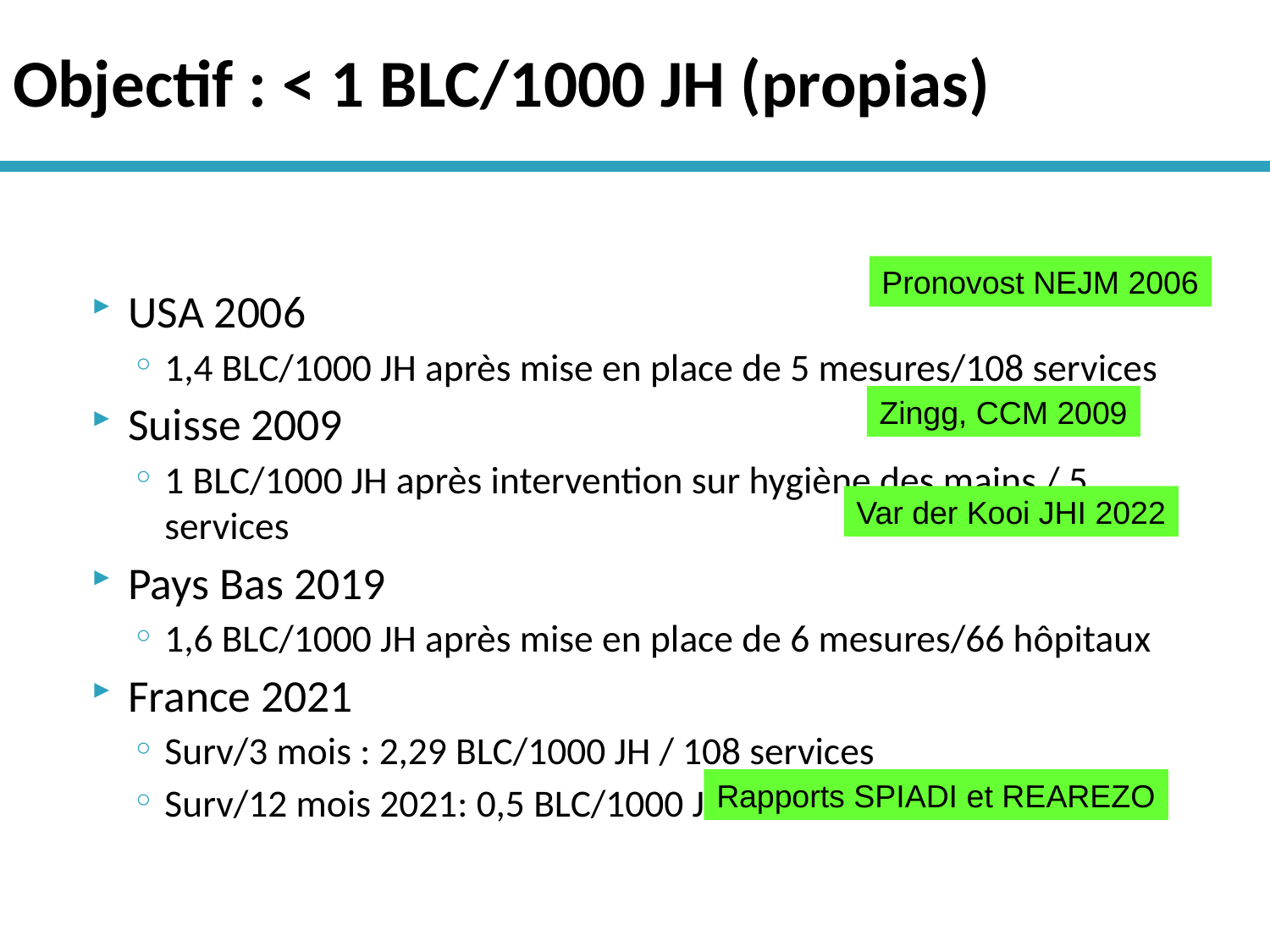

# Objectif : < 1 BLC/1000 JH (propias)
Pronovost NEJM 2006
USA 2006
1,4 BLC/1000 JH après mise en place de 5 mesures/108 services
Suisse 2009
1 BLC/1000 JH après intervention sur hygiène des mains / 5 services
Pays Bas 2019
1,6 BLC/1000 JH après mise en place de 6 mesures/66 hôpitaux
France 2021
Surv/3 mois : 2,29 BLC/1000 JH / 108 services
Surv/12 mois 2021: 0,5 BLC/1000 JH / 82 services
Zingg, CCM 2009
Var der Kooi JHI 2022
Rapports SPIADI et REAREZO